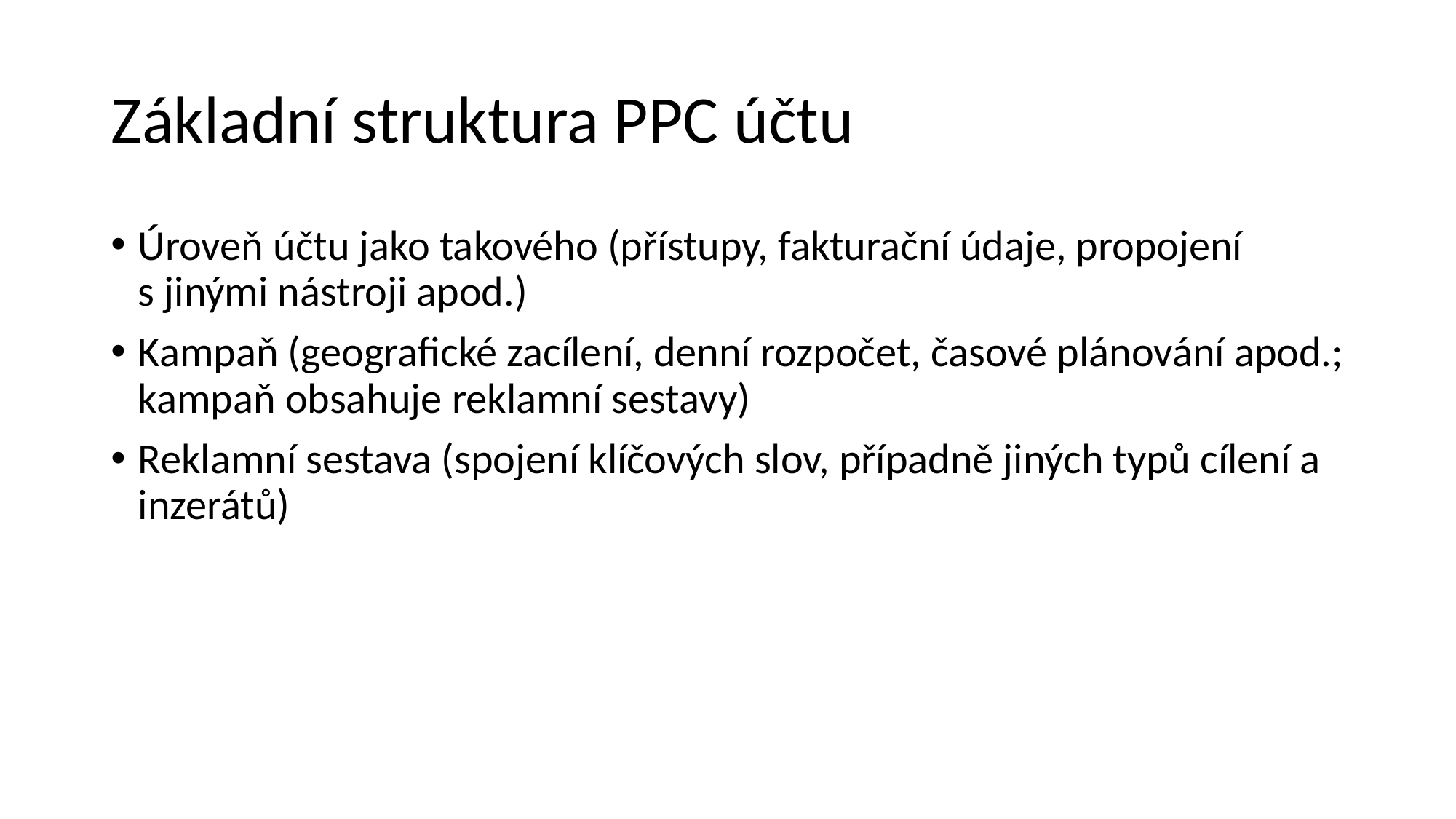

# Základní struktura PPC účtu
Úroveň účtu jako takového (přístupy, fakturační údaje, propojení           s jinými nástroji apod.)
Kampaň (geografické zacílení, denní rozpočet, časové plánování apod.; kampaň obsahuje reklamní sestavy)
Reklamní sestava (spojení klíčových slov, případně jiných typů cílení a inzerátů)